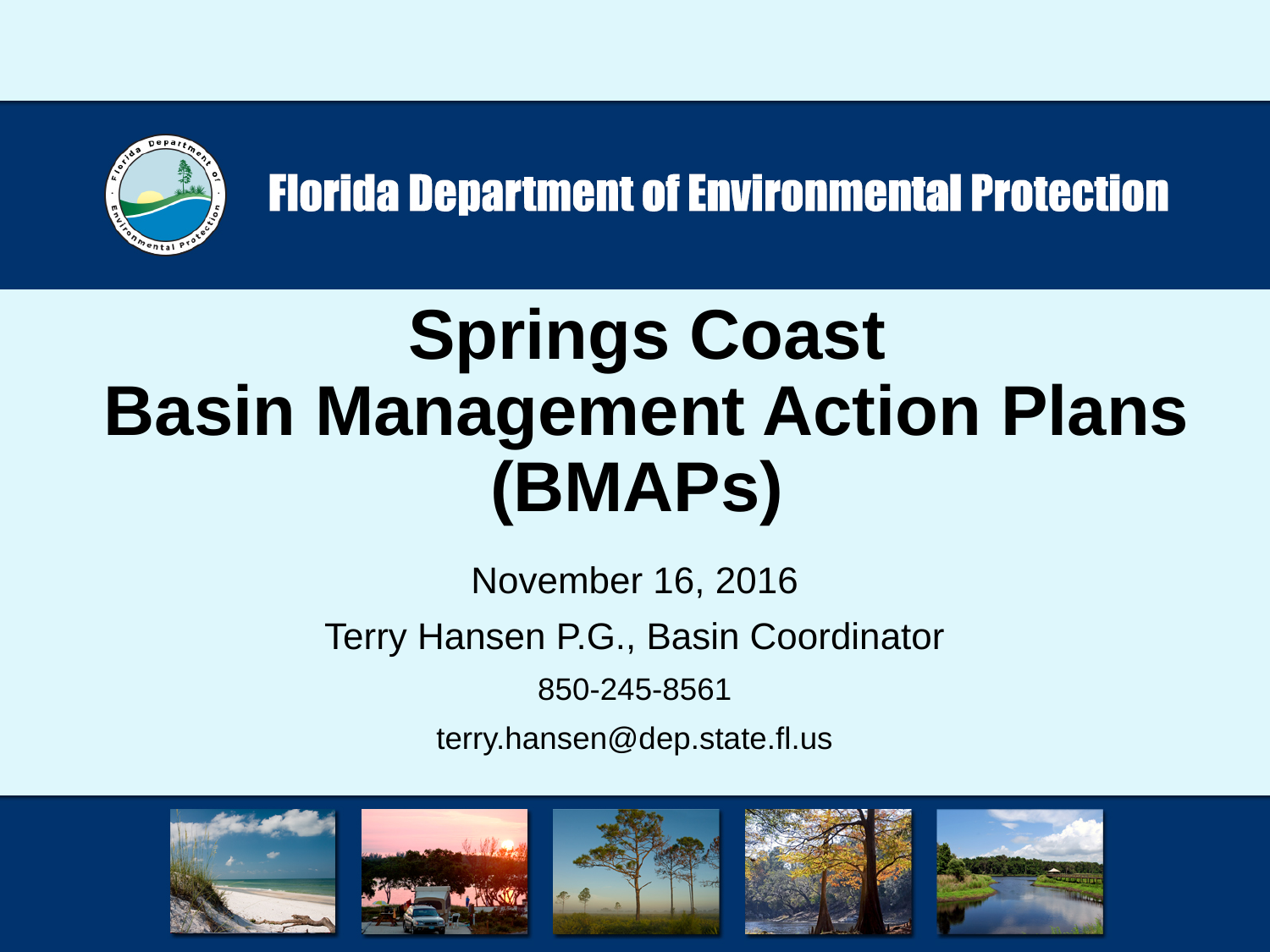

# Springs Coast Basin Management Action Plans (BMAPs)
November 16, 2016
Terry Hansen P.G., Basin Coordinator
850-245-8561
terry.hansen@dep.state.fl.us